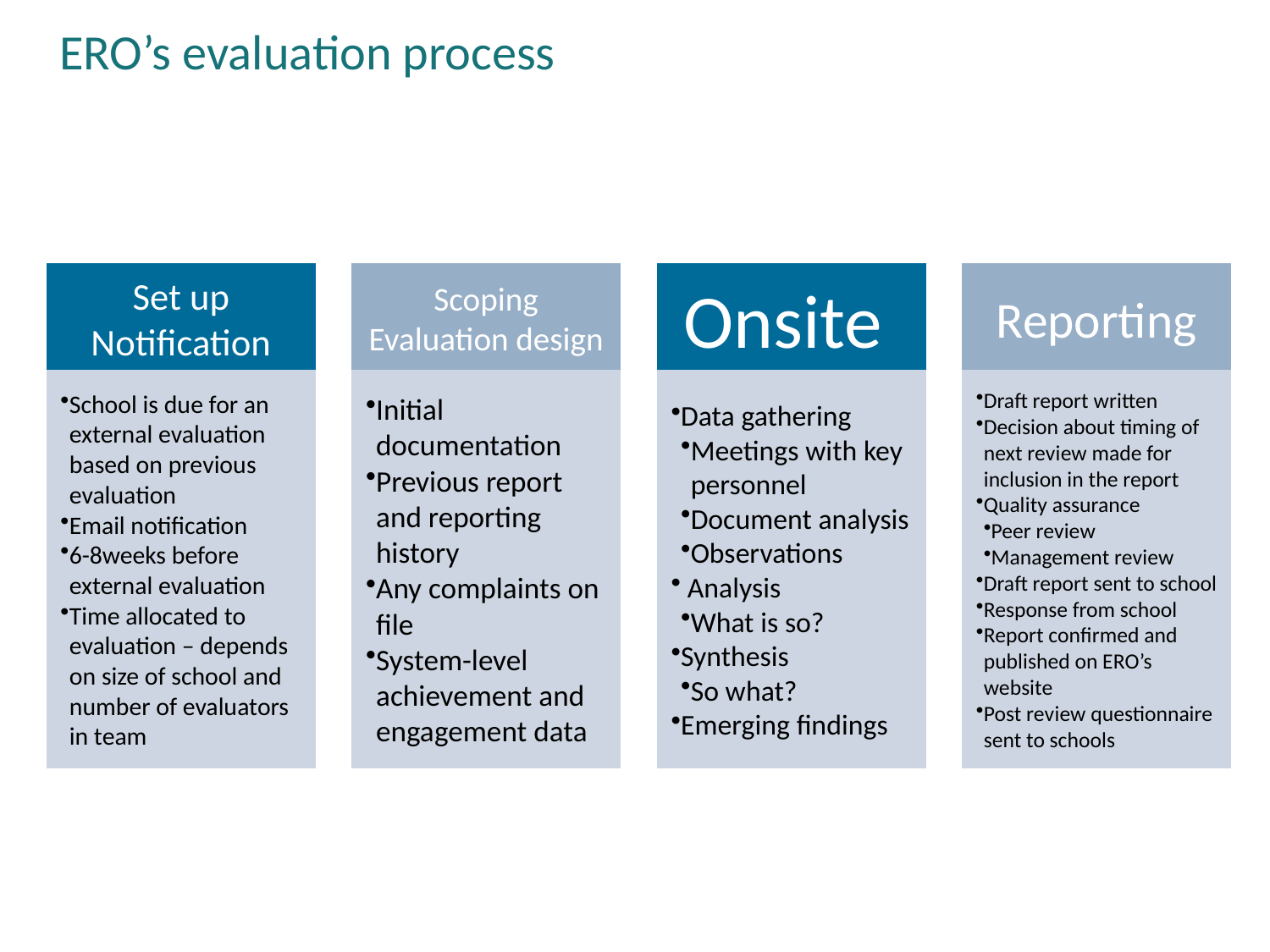

ERO’s evaluation process
Set up Notification
School is due for an external evaluation based on previous evaluation
Scoping Evaluation design
Initial documentation
Previous report and reporting history
Onsite
Meetings with key personnel
Reporting
6-8weeks before external evaluation
Time allocated to evaluation – depends on size of school and number of evaluators in team
Email notification
Any complaints on file
System-level achievement and engagement data
Synthesis
Data gathering
Observations
Document analysis
 Analysis
What is so?
So what?
Emerging findings
Draft report written
Peer review
Management review
Quality assurance
Draft report sent to school
Response from school
Report confirmed and published on ERO’s website
Decision about timing of next review made for inclusion in the report
Post review questionnaire sent to schools